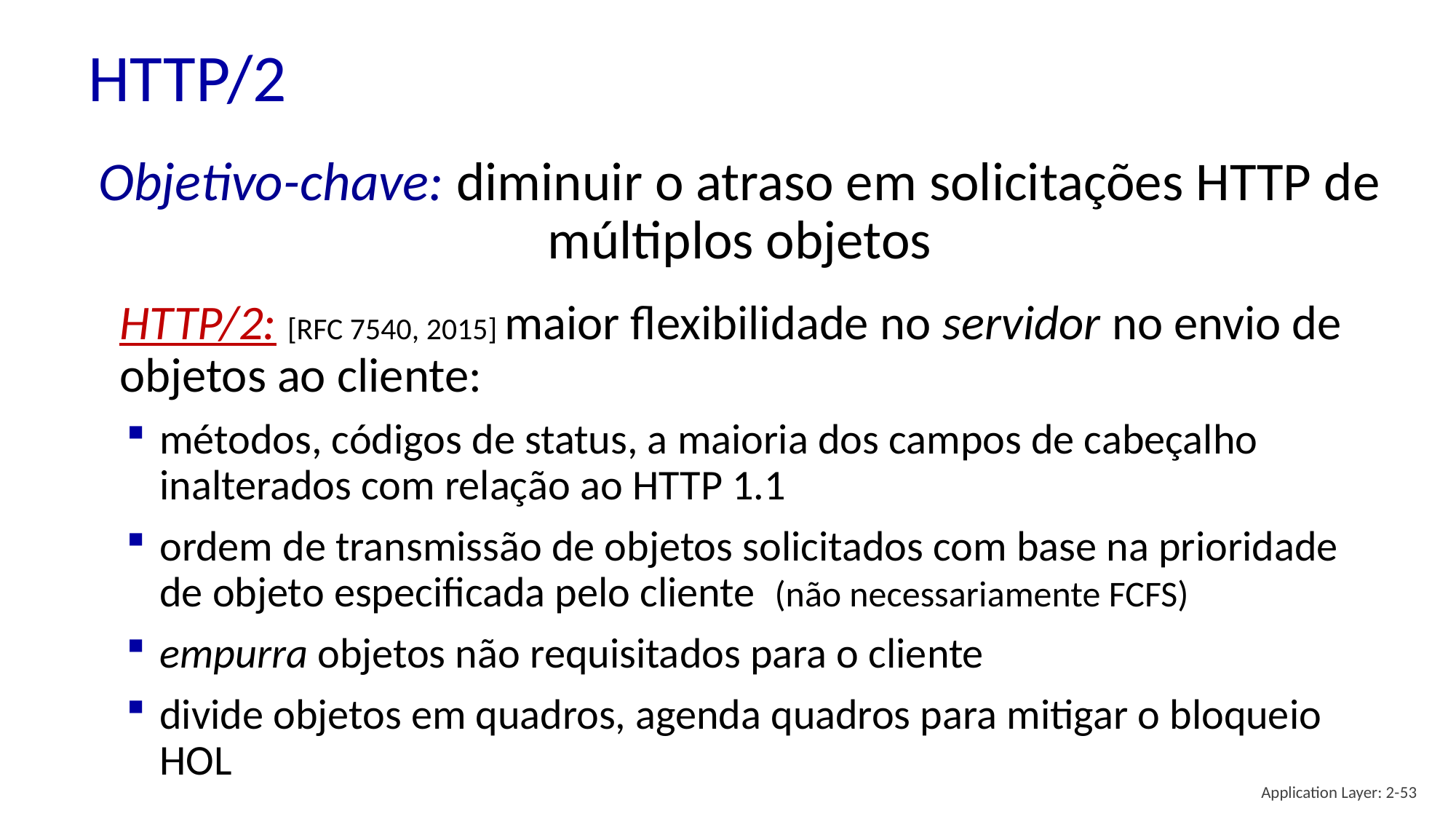

# HTTP/2
Objetivo-chave: diminuir o atraso em solicitações HTTP de múltiplos objetos
HTTP/2: [RFC 7540, 2015] maior flexibilidade no servidor no envio de objetos ao cliente:
métodos, códigos de status, a maioria dos campos de cabeçalho inalterados com relação ao HTTP 1.1
ordem de transmissão de objetos solicitados com base na prioridade de objeto especificada pelo cliente  (não necessariamente FCFS)
empurra objetos não requisitados para o cliente
divide objetos em quadros, agenda quadros para mitigar o bloqueio HOL

Application Layer: 2-53